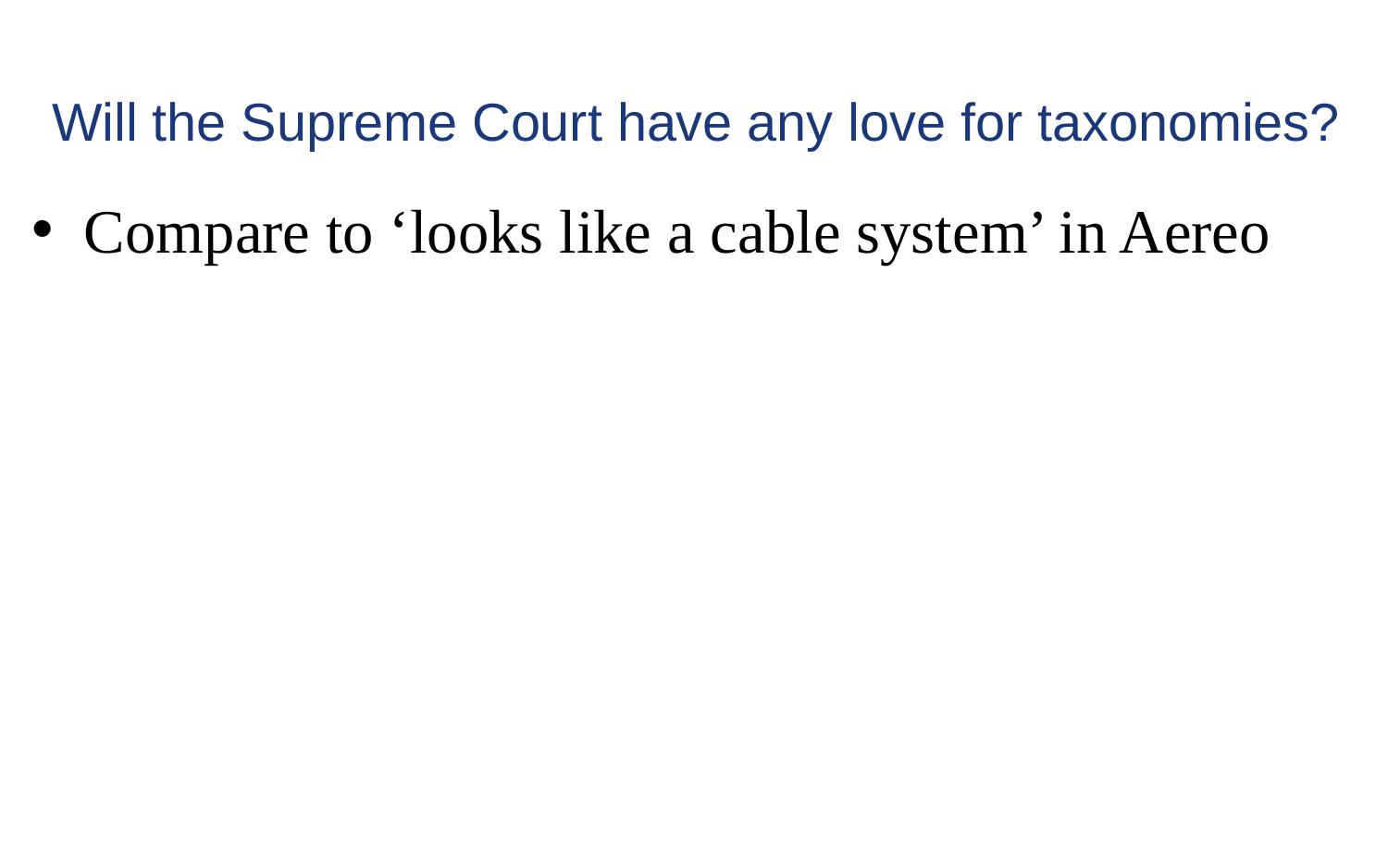

# Will the Supreme Court have any love for taxonomies?
Compare to ‘looks like a cable system’ in Aereo